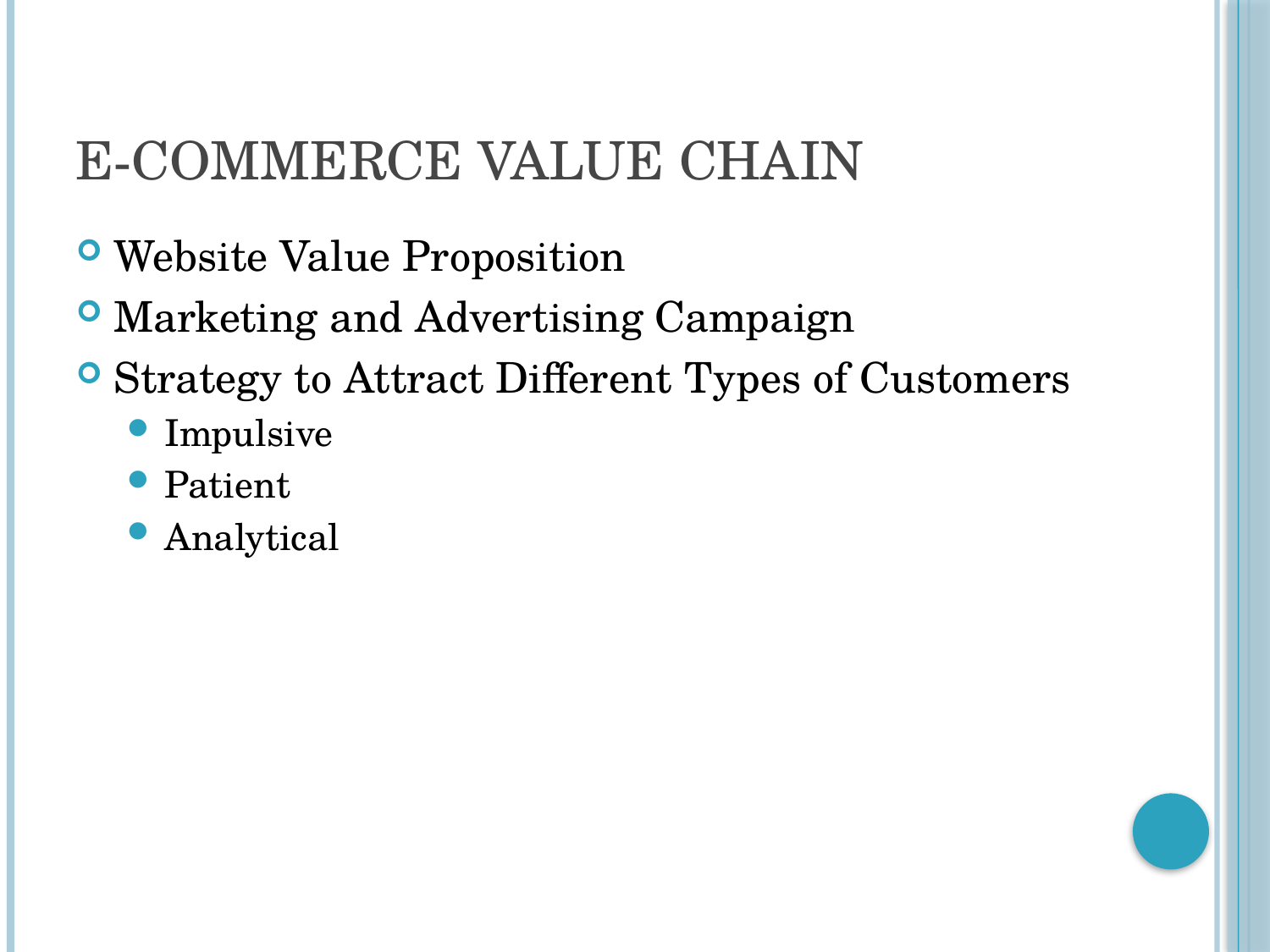

# E-Commerce Value Chain
Website Value Proposition
Marketing and Advertising Campaign
Strategy to Attract Different Types of Customers
Impulsive
Patient
Analytical